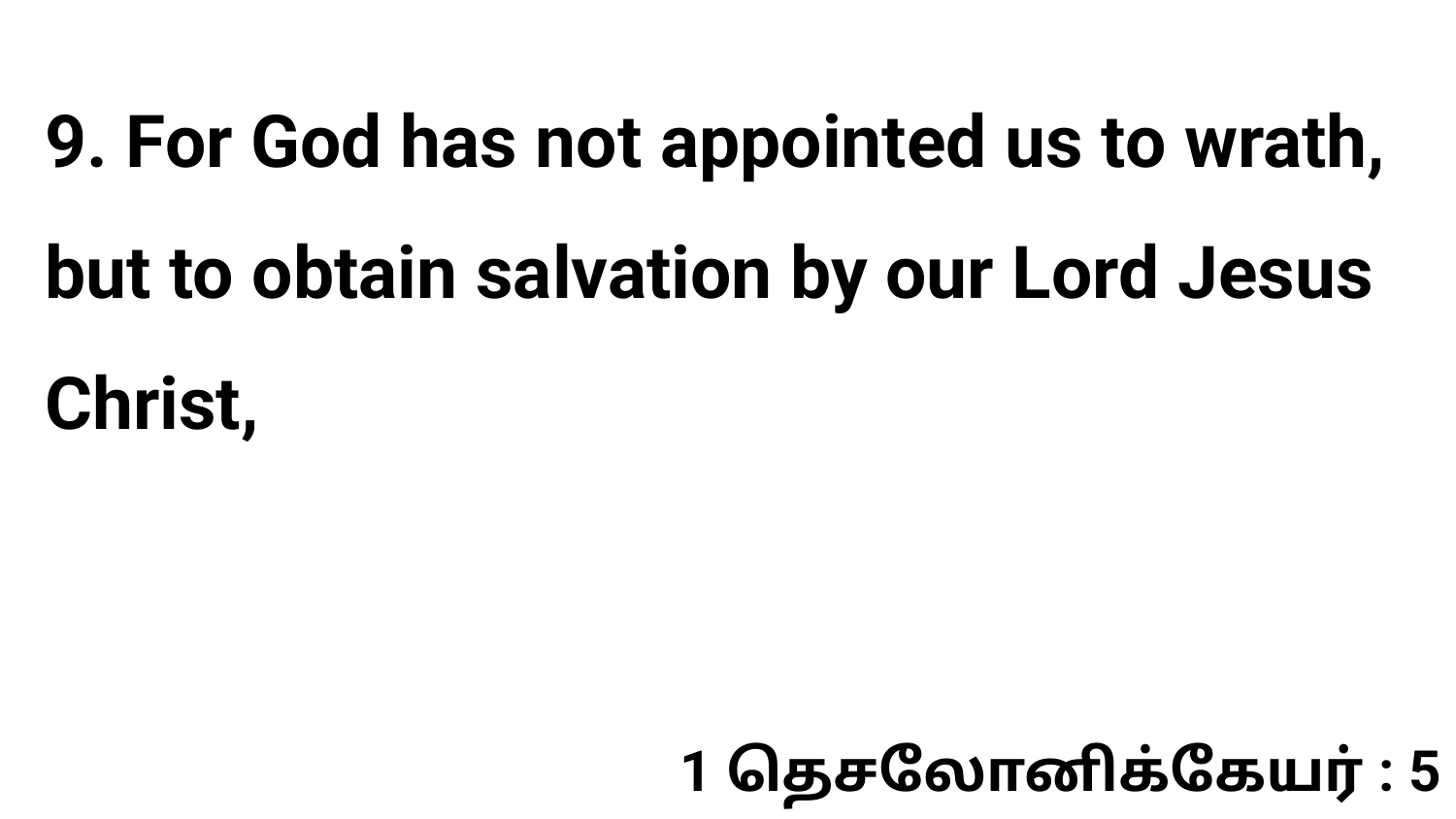

9. For God has not appointed us to wrath, but to obtain salvation by our Lord Jesus Christ,
1 தெசலோனிக்கேயர் : 5